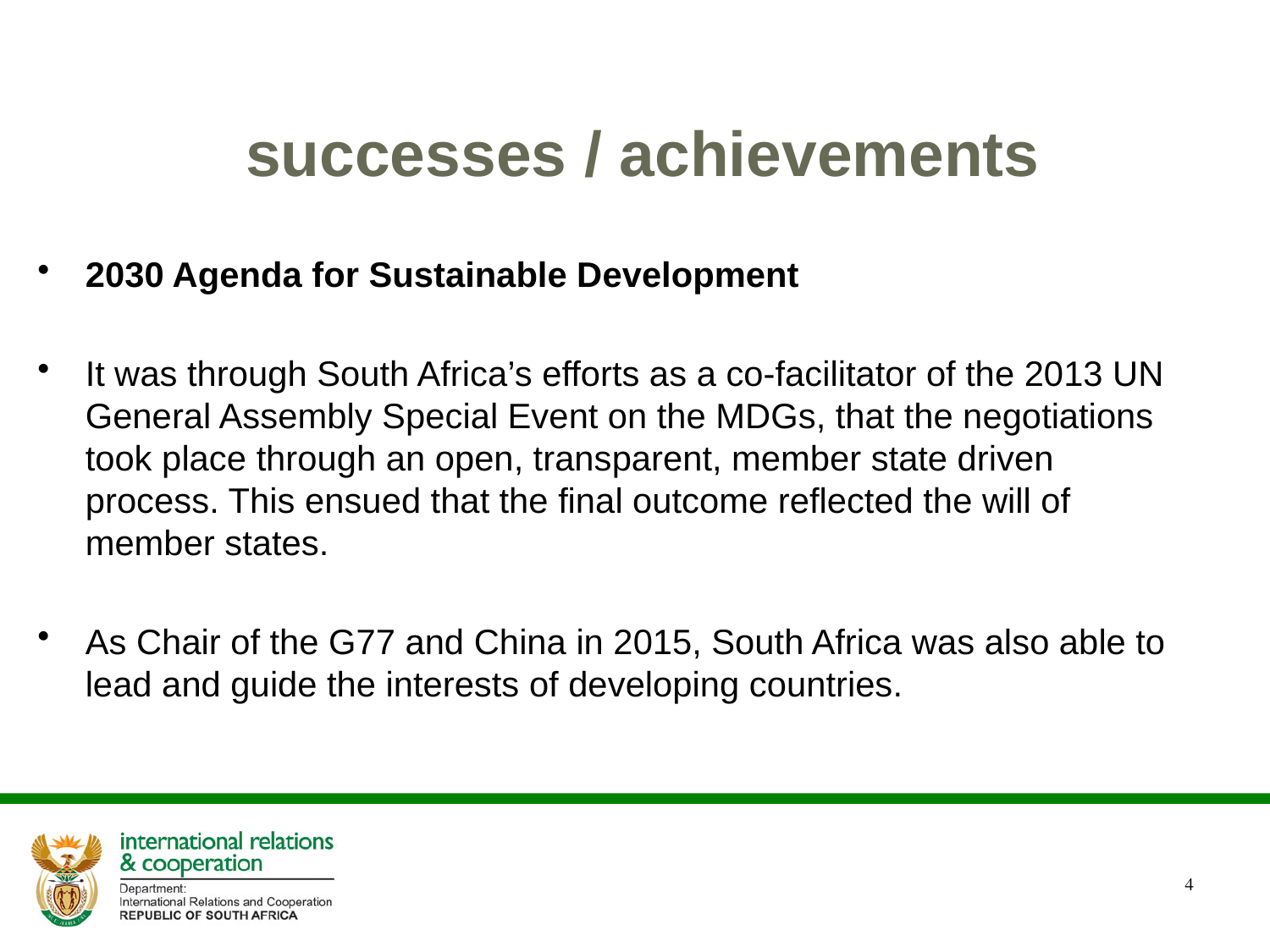

# successes / achievements

2030 Agenda for Sustainable Development

It was through South Africa’s efforts as a co-facilitator of the 2013 UN General Assembly Special Event on the MDGs, that the negotiations took place through an open, transparent, member state driven process. This ensued that the final outcome reflected the will of member states.

As Chair of the G77 and China in 2015, South Africa was also able to lead and guide the interests of developing countries.
4